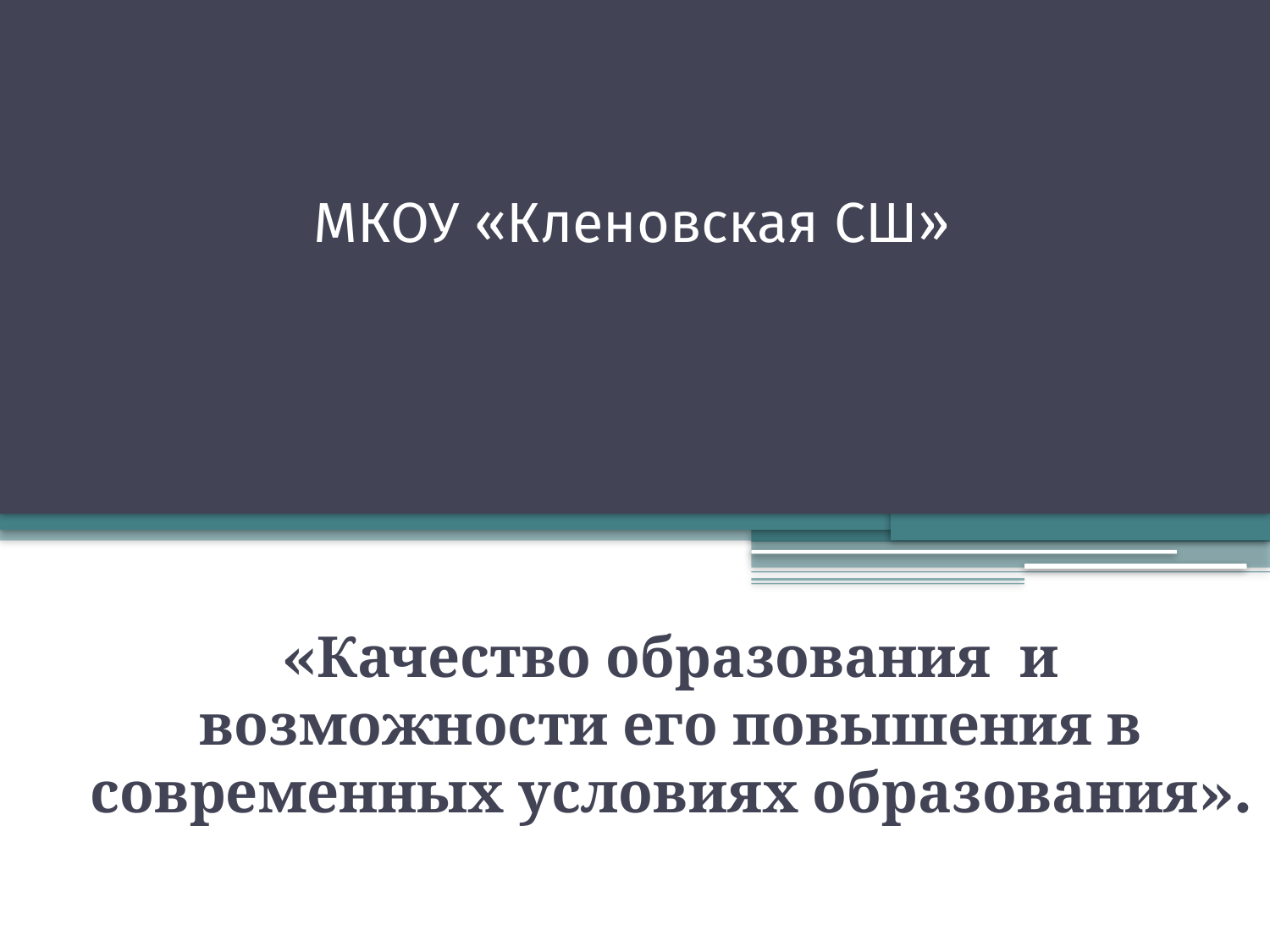

# МКОУ «Кленовская СШ»

«Качество образования  и возможности его повышения в современных условиях образования».